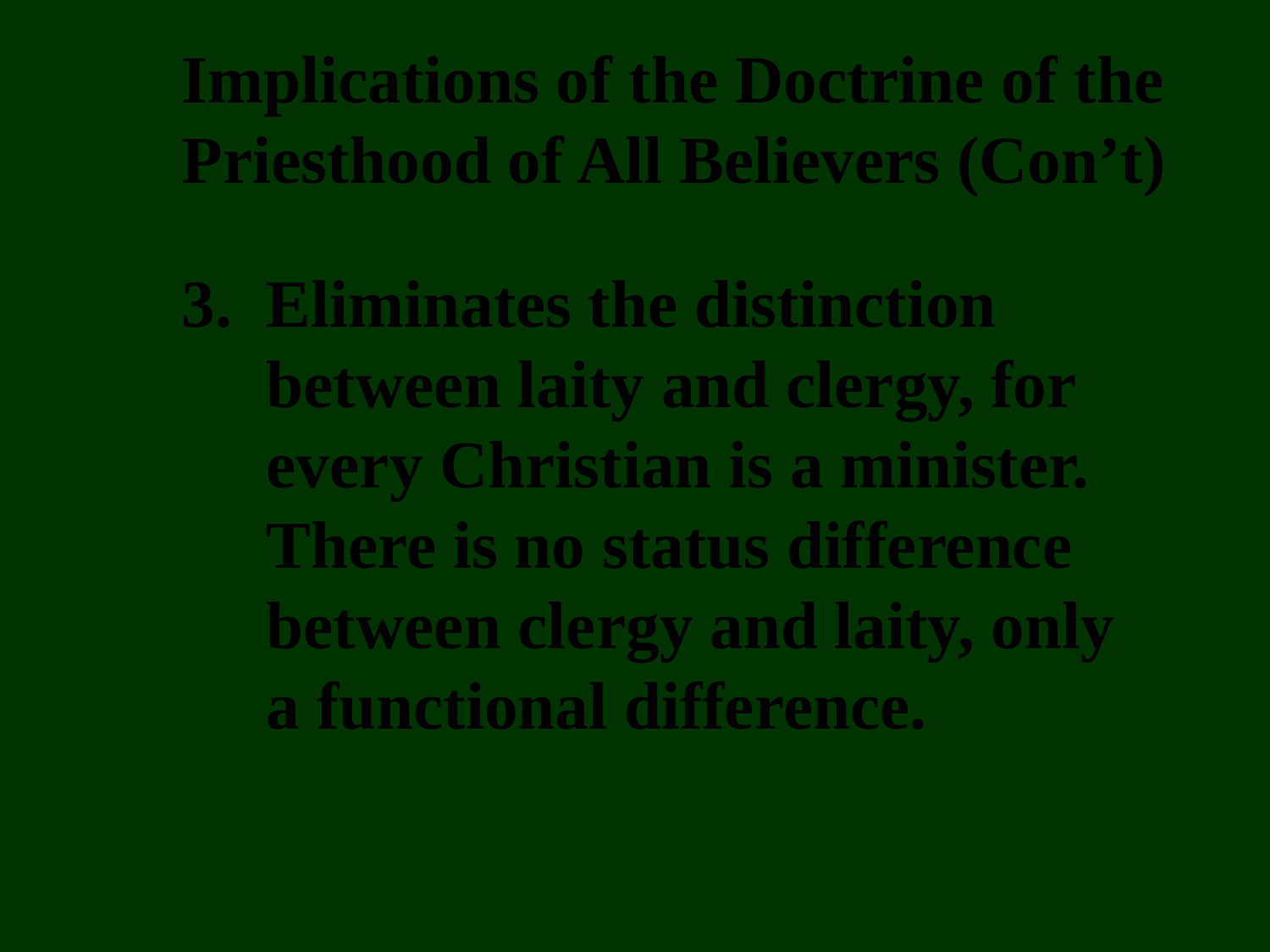

Implications of the Doctrine of the Priesthood of All Believers (Con’t)
3.	Eliminates the distinction between laity and clergy, for every Christian is a minister. There is no status difference between clergy and laity, only a functional difference.